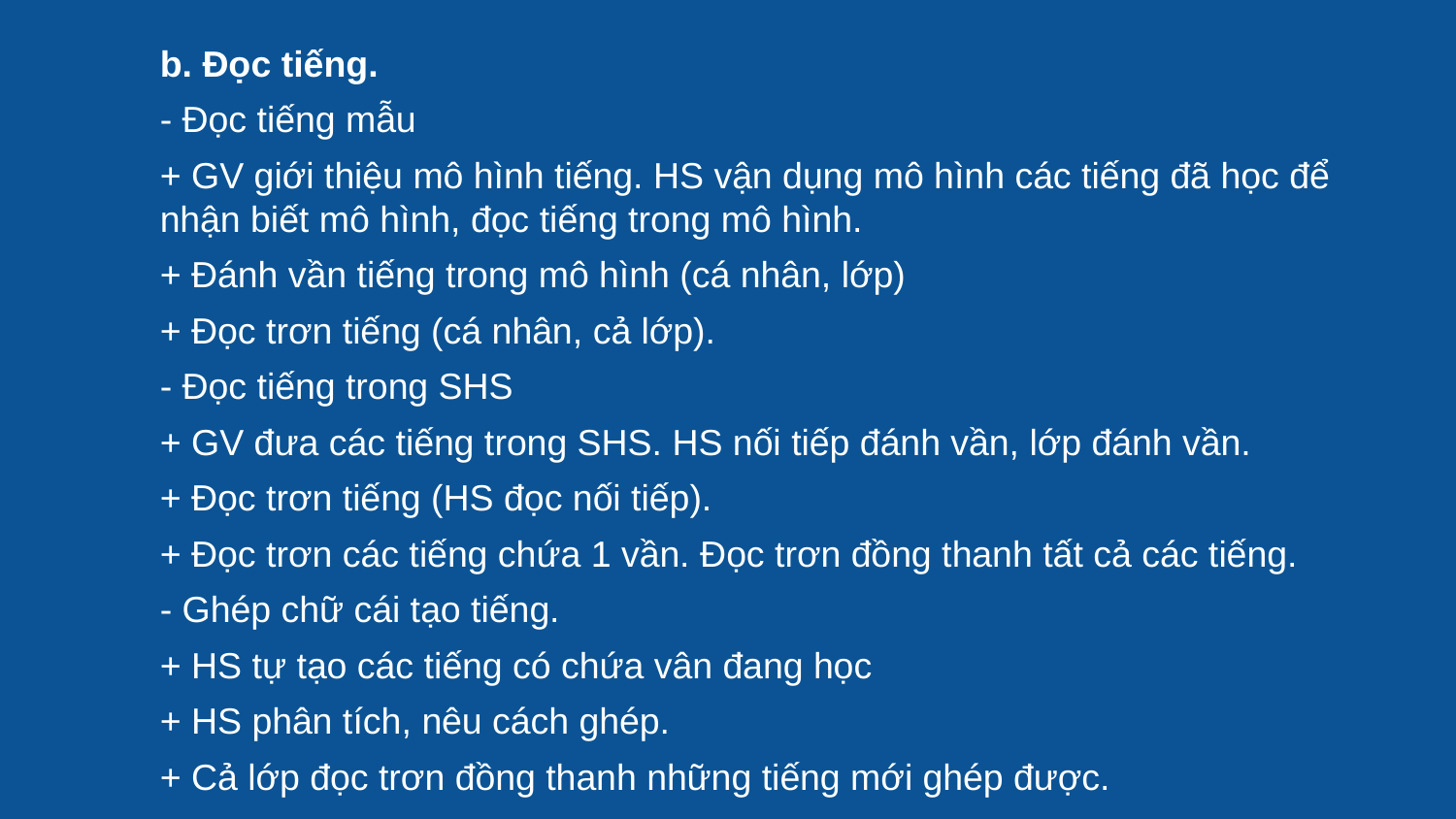

b. Đọc tiếng.
- Đọc tiếng mẫu
+ GV giới thiệu mô hình tiếng. HS vận dụng mô hình các tiếng đã học để nhận biết mô hình, đọc tiếng trong mô hình.
+ Đánh vần tiếng trong mô hình (cá nhân, lớp)
+ Đọc trơn tiếng (cá nhân, cả lớp).
- Đọc tiếng trong SHS
+ GV đưa các tiếng trong SHS. HS nối tiếp đánh vần, lớp đánh vần.
+ Đọc trơn tiếng (HS đọc nối tiếp).
+ Đọc trơn các tiếng chứa 1 vần. Đọc trơn đồng thanh tất cả các tiếng.
- Ghép chữ cái tạo tiếng.
+ HS tự tạo các tiếng có chứa vân đang học
+ HS phân tích, nêu cách ghép.
+ Cả lớp đọc trơn đồng thanh những tiếng mới ghép được.